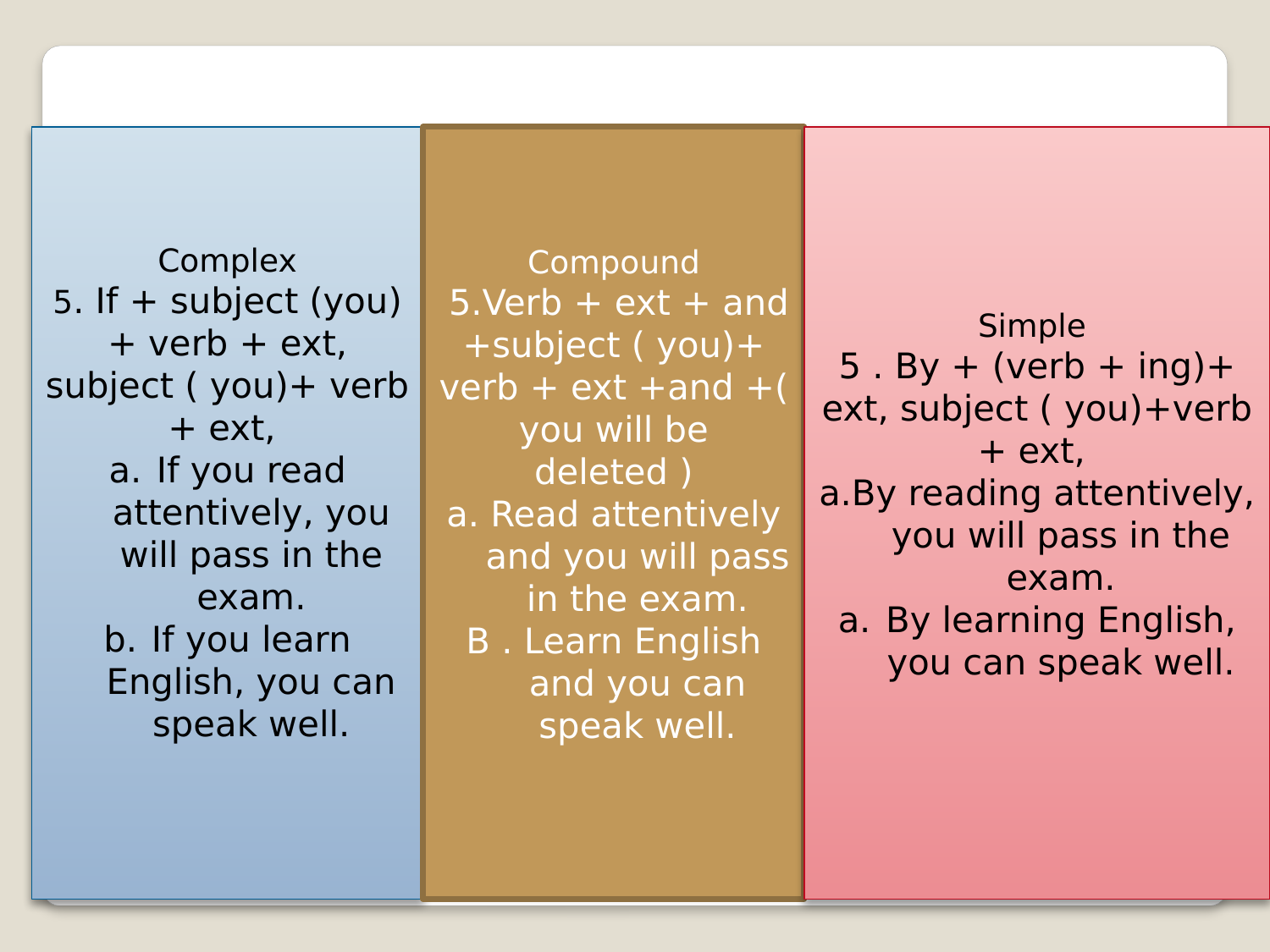

Complex
5. If + subject (you)+ verb + ext, subject ( you)+ verb + ext,
If you read attentively, you will pass in the exam.
If you learn English, you can speak well.

Compound
 5.Verb + ext + and +subject ( you)+ verb + ext +and +( you will be deleted )
a. Read attentively and you will pass in the exam.
B . Learn English and you can speak well.

Simple
5 . By + (verb + ing)+ ext, subject ( you)+verb + ext,
a.By reading attentively, you will pass in the exam.
By learning English, you can speak well.